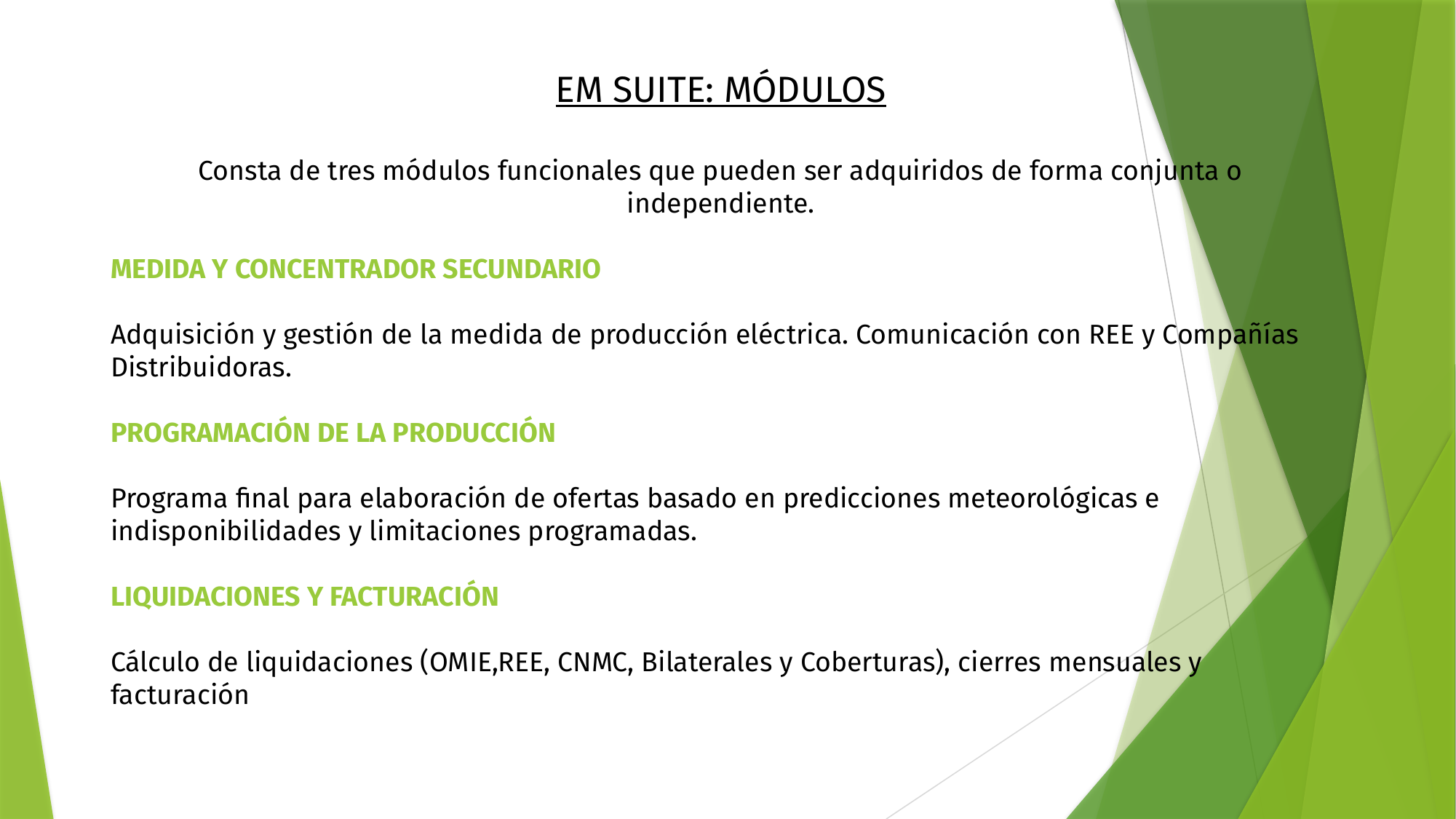

EM SUITE: MÓDULOS

Consta de tres módulos funcionales que pueden ser adquiridos de forma conjunta o independiente.

MEDIDA Y CONCENTRADOR SECUNDARIO

Adquisición y gestión de la medida de producción eléctrica. Comunicación con REE y Compañías Distribuidoras.

PROGRAMACIÓN DE LA PRODUCCIÓN

Programa final para elaboración de ofertas basado en predicciones meteorológicas e indisponibilidades y limitaciones programadas.

LIQUIDACIONES Y FACTURACIÓN

Cálculo de liquidaciones (OMIE,REE, CNMC, Bilaterales y Coberturas), cierres mensuales y facturación